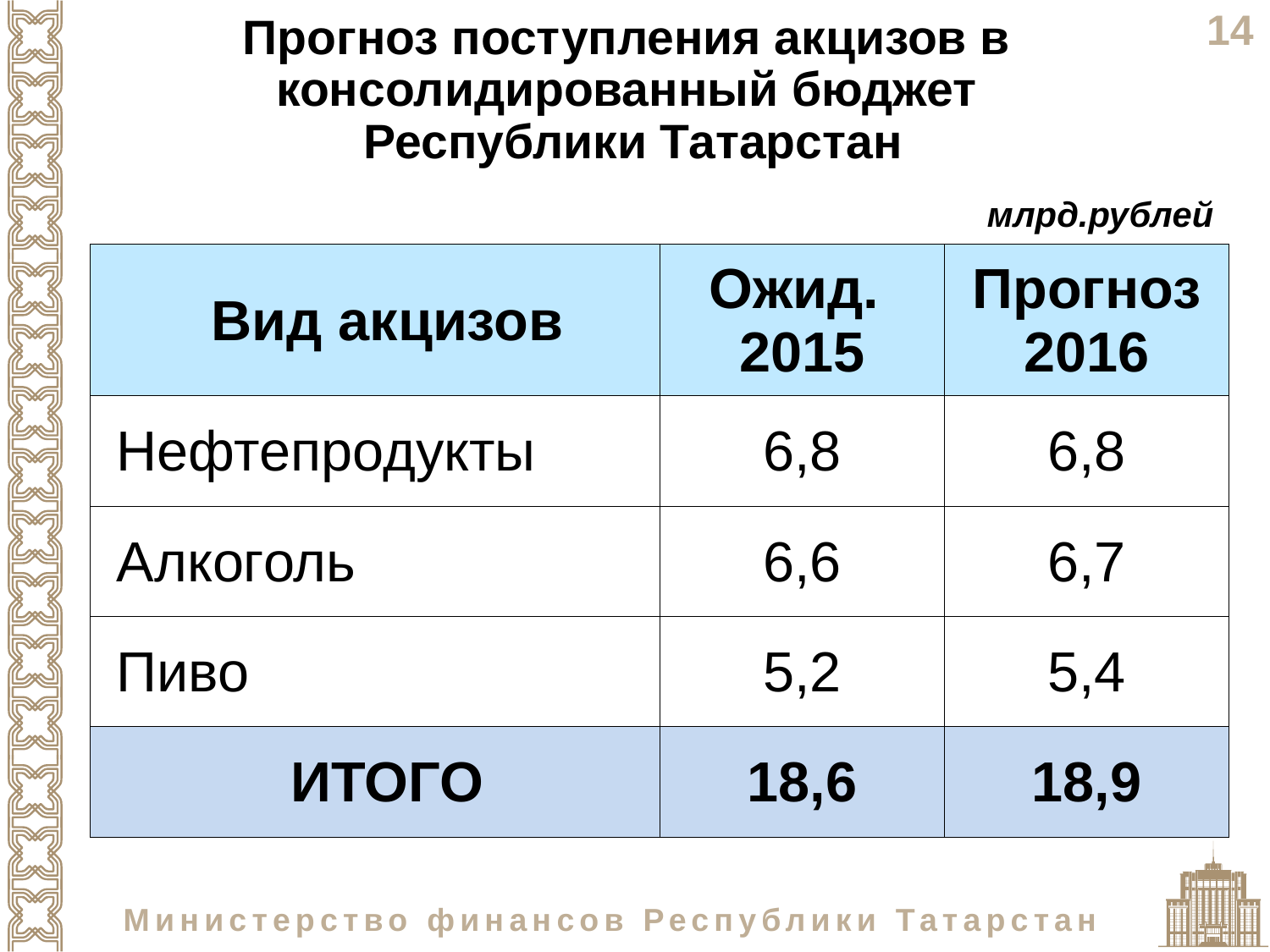

Прогноз поступления акцизов в
консолидированный бюджет
Республики Татарстан
млрд.рублей
| Вид акцизов | Ожид. 2015 | Прогноз 2016 |
| --- | --- | --- |
| Нефтепродукты | 6,8 | 6,8 |
| Алкоголь | 6,6 | 6,7 |
| Пиво | 5,2 | 5,4 |
| ИТОГО | 18,6 | 18,9 |